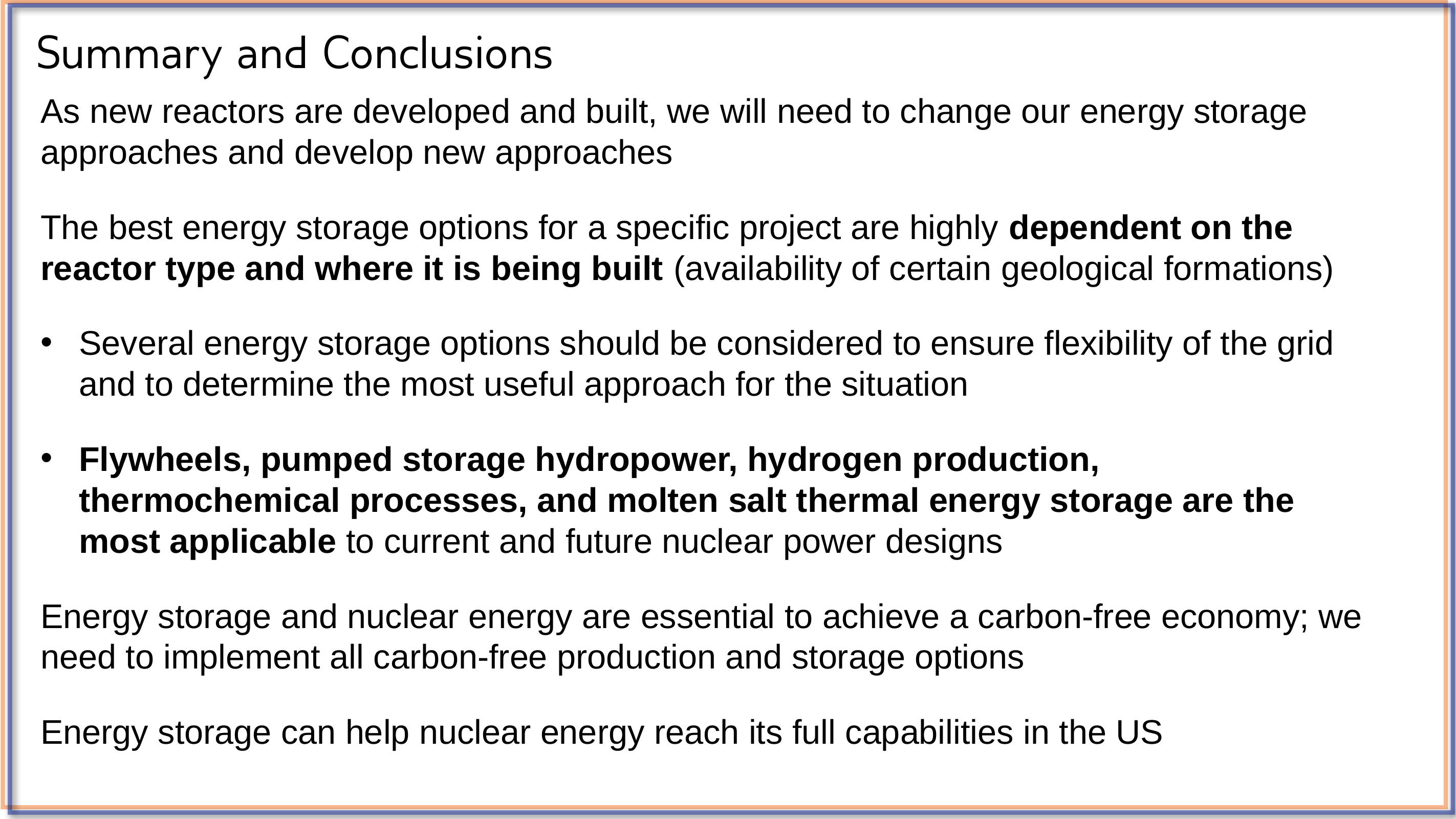

# Summary and Conclusions
As new reactors are developed and built, we will need to change our energy storage approaches and develop new approaches
The best energy storage options for a specific project are highly dependent on the reactor type and where it is being built (availability of certain geological formations)
Several energy storage options should be considered to ensure flexibility of the grid and to determine the most useful approach for the situation
Flywheels, pumped storage hydropower, hydrogen production, thermochemical processes, and molten salt thermal energy storage are the most applicable to current and future nuclear power designs
Energy storage and nuclear energy are essential to achieve a carbon-free economy; we need to implement all carbon-free production and storage options
Energy storage can help nuclear energy reach its full capabilities in the US